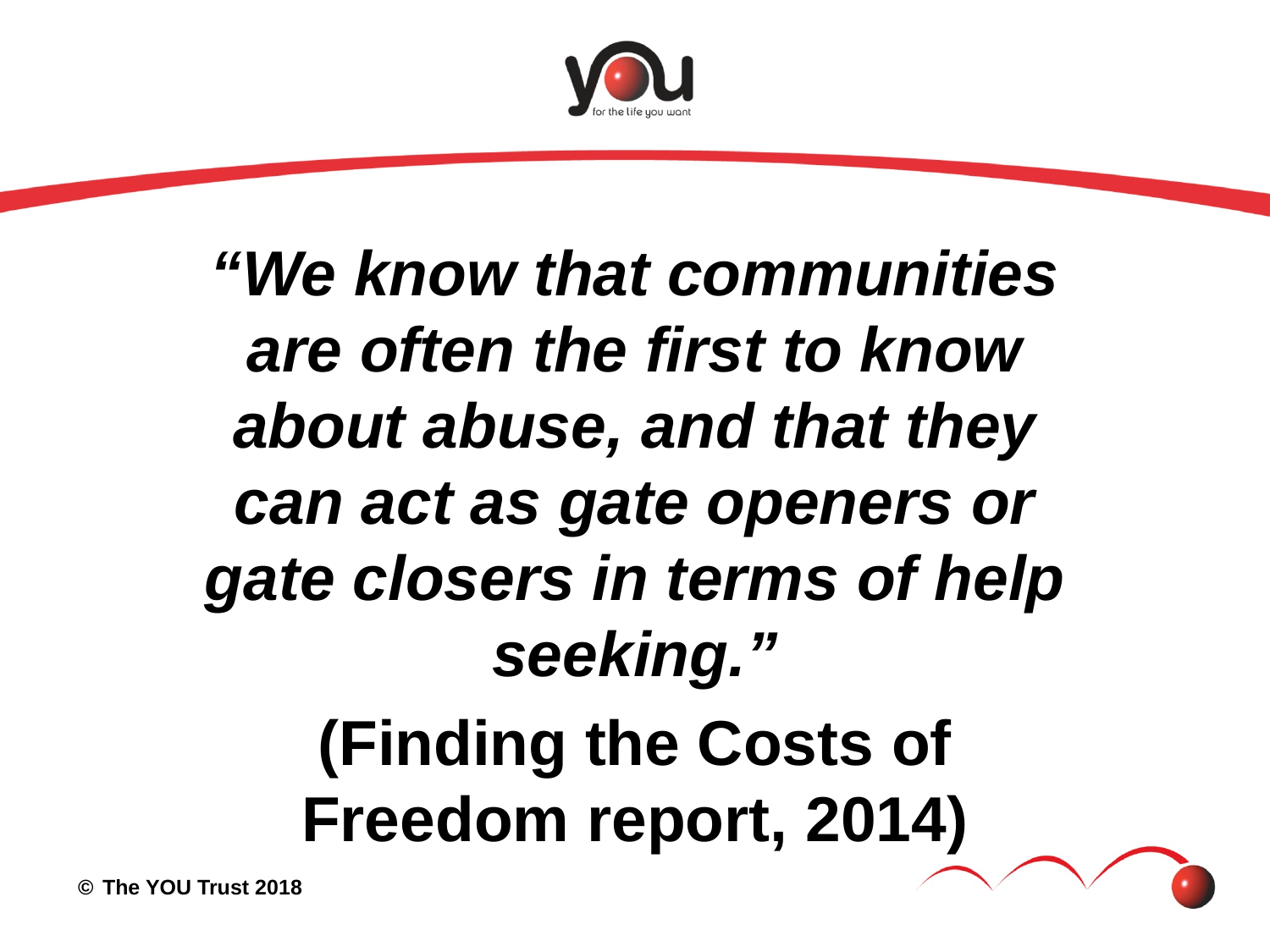

“We know that communities are often the first to know about abuse, and that they can act as gate openers or gate closers in terms of help seeking.”
(Finding the Costs of Freedom report, 2014)

© The YOU Trust 2018